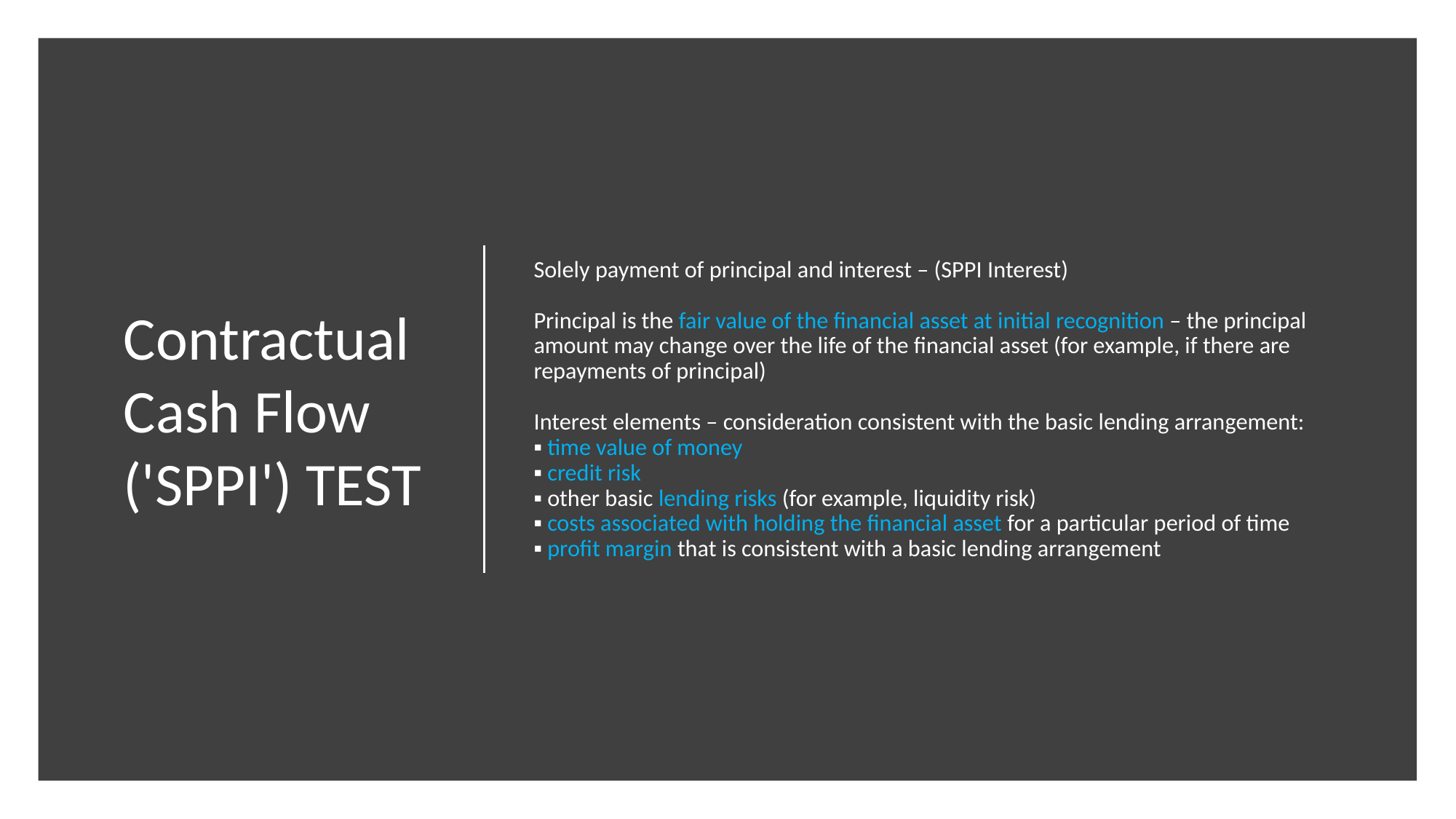

# Solely payment of principal and interest – (SPPI Interest) Principal is the fair value of the financial asset at initial recognition – the principal amount may change over the life of the financial asset (for example, if there are repayments of principal) Interest elements – consideration consistent with the basic lending arrangement: ▪ time value of money ▪ credit risk ▪ other basic lending risks (for example, liquidity risk) ▪ costs associated with holding the financial asset for a particular period of time ▪ profit margin that is consistent with a basic lending arrangement
Contractual Cash Flow
('SPPI') TEST